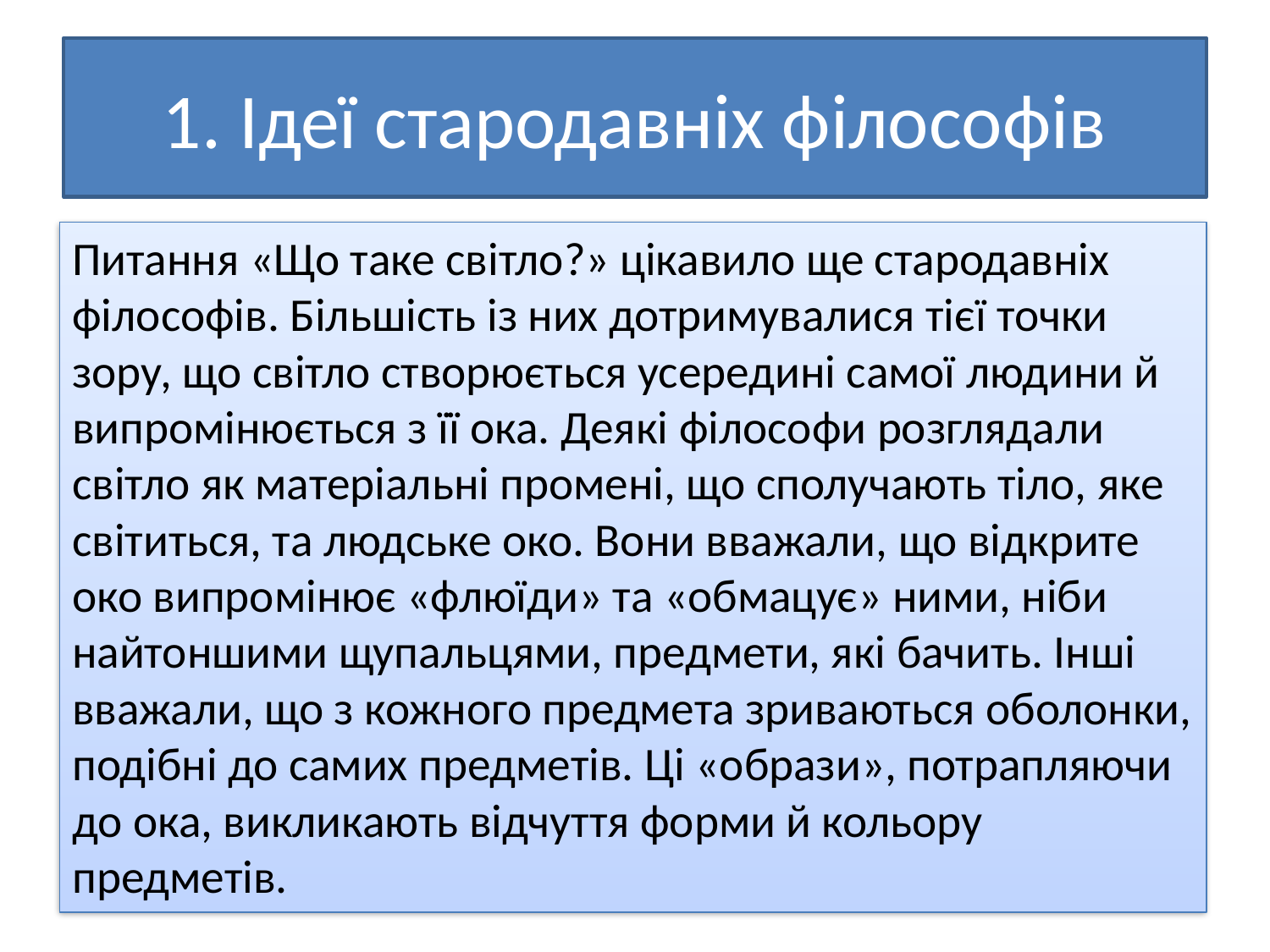

# 1. Ідеї стародавніх філософів
Питання «Що таке світло?» цікавило ще стародавніх філософів. Більшість із них дотримувалися тієї точки зору, що світло створюється усередині самої людини й випромінюється з її ока. Деякі філософи розглядали світло як матеріальні промені, що сполучають тіло, яке світиться, та людське око. Вони вважали, що відкрите око випромінює «флюїди» та «обмацує» ними, ніби найтоншими щупальцями, предмети, які бачить. Інші вважали, що з кожного предмета зриваються оболонки, подібні до самих предметів. Ці «образи», потрапляючи до ока, викликають відчуття форми й кольору предметів.